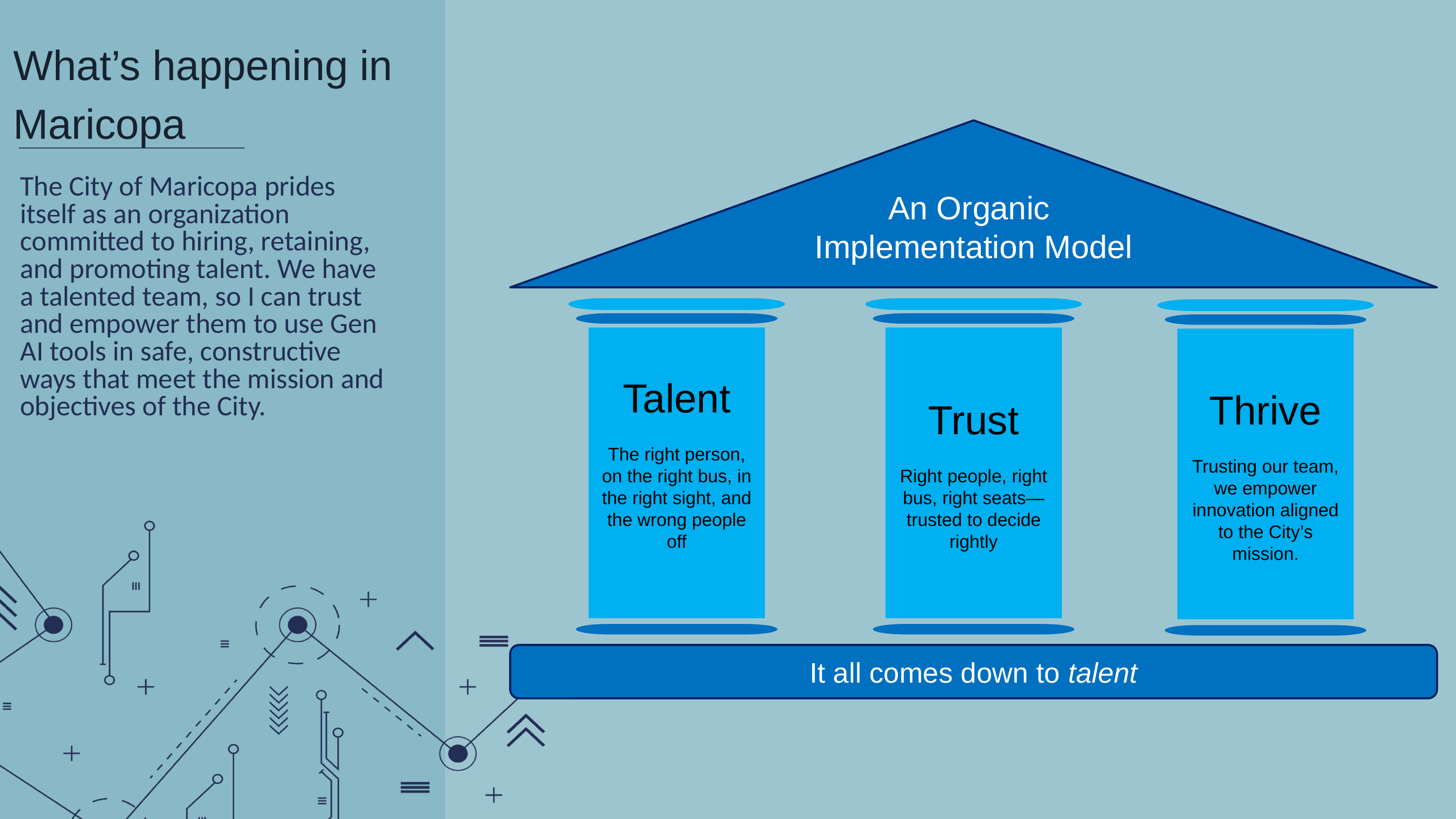

What’s happening in Maricopa
An Organic
Implementation Model

Talent

The right person, on the right bus, in the right sight, and the wrong people off

Trust

Right people, right bus, right seats—trusted to decide rightly

Thrive

Trusting our team, we empower innovation aligned to the City’s mission.

It all comes down to talent
The City of Maricopa prides itself as an organization committed to hiring, retaining, and promoting talent. We have a talented team, so I can trust and empower them to use Gen AI tools in safe, constructive ways that meet the mission and objectives of the City.